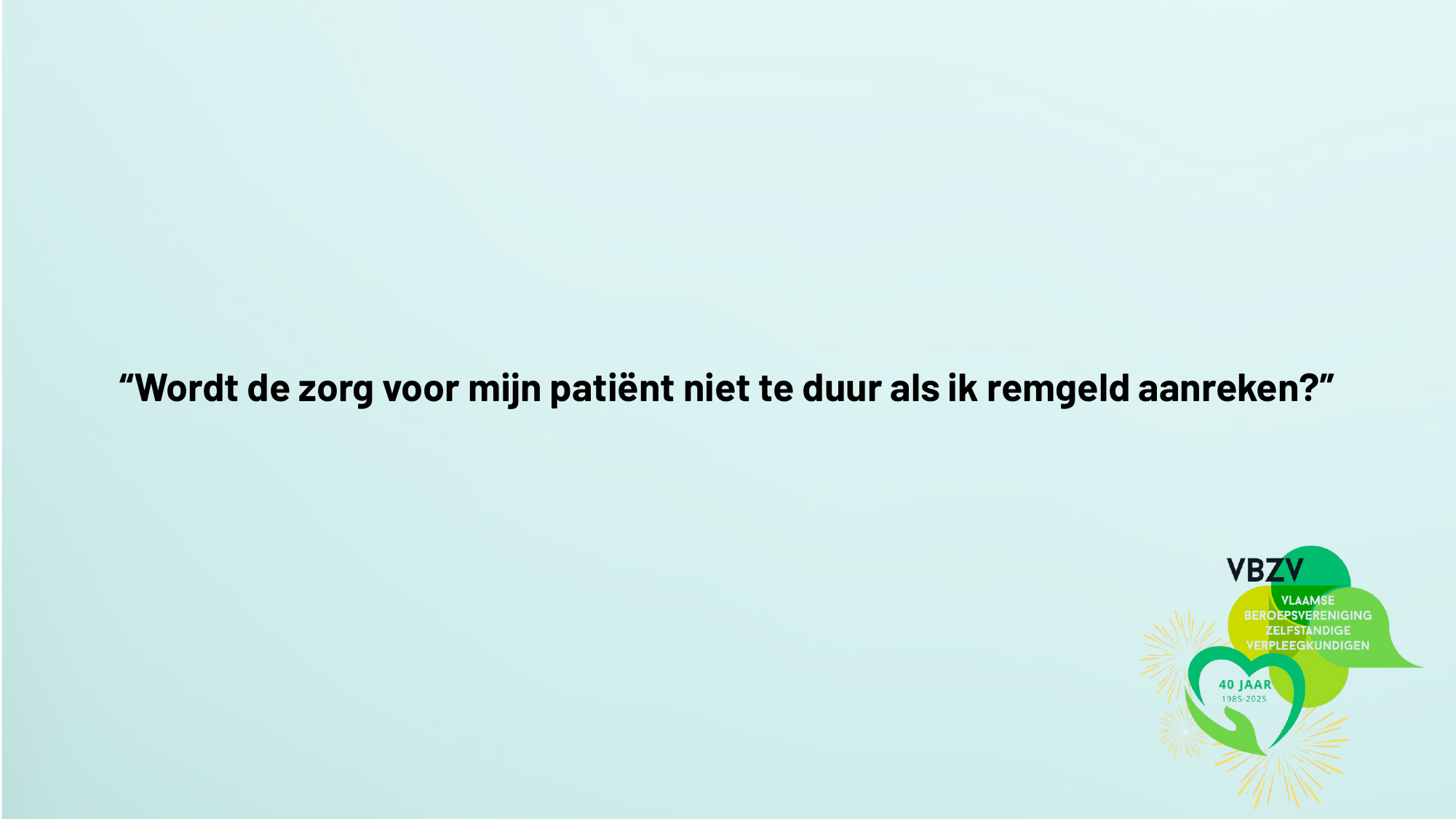

“Wordt de zorg voor mijn patiënt niet te duur als ik remgeld aanreken?”